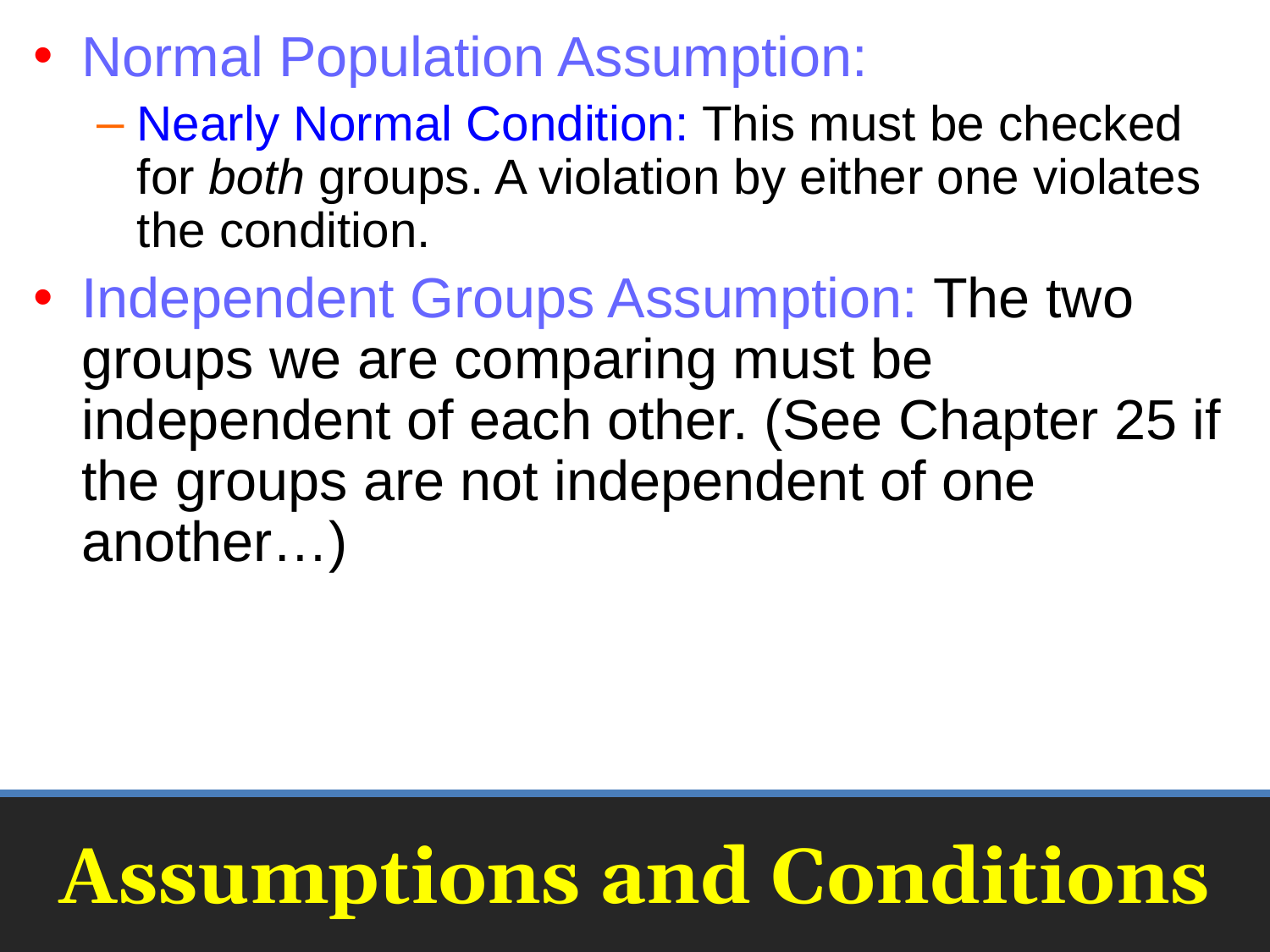

Normal Population Assumption:
Nearly Normal Condition: This must be checked for both groups. A violation by either one violates the condition.
Independent Groups Assumption: The two groups we are comparing must be independent of each other. (See Chapter 25 if the groups are not independent of one another…)
# Assumptions and Conditions